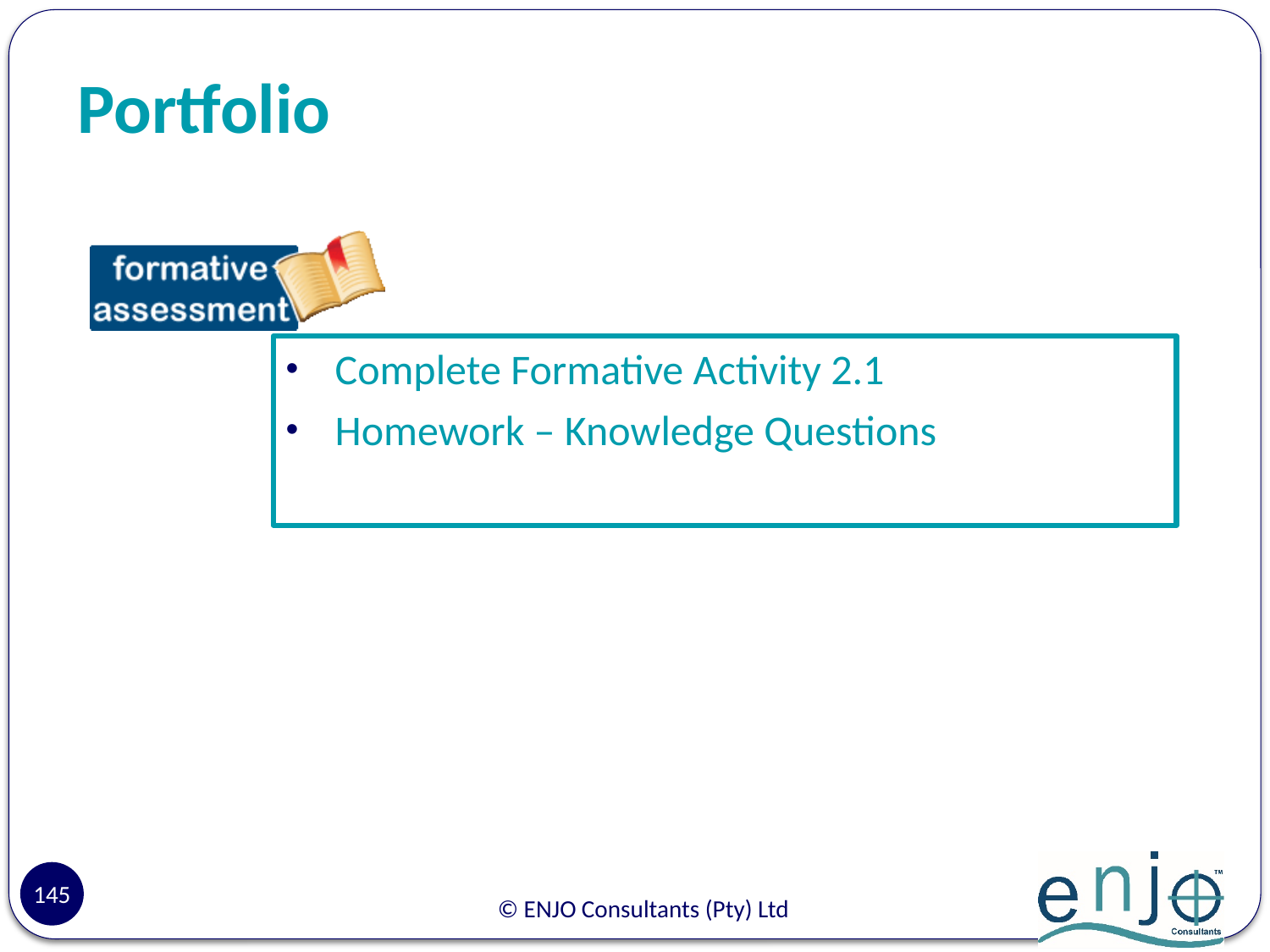

# Portfolio
Complete Formative Activity 2.1
Homework – Knowledge Questions
145
© ENJO Consultants (Pty) Ltd